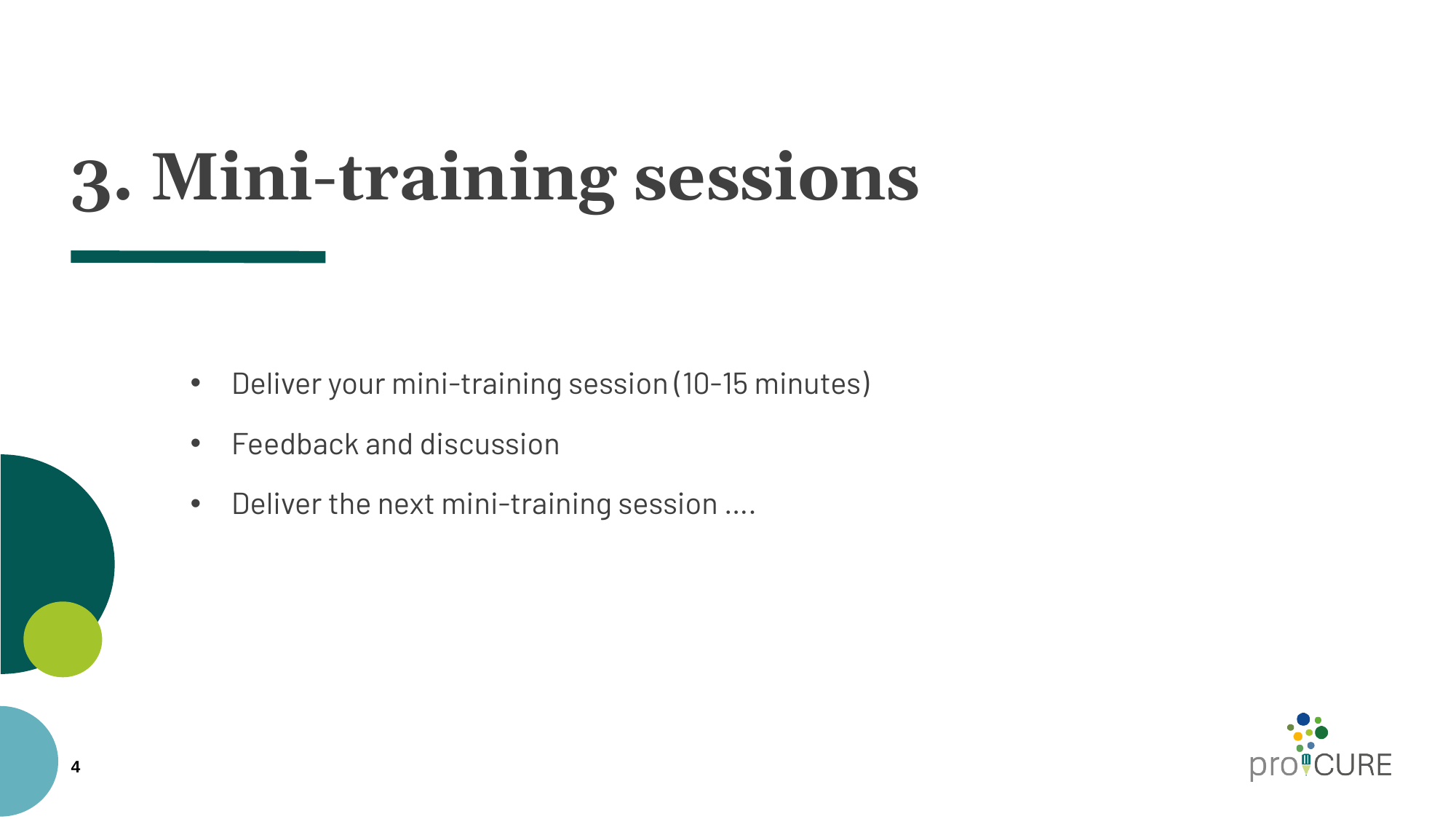

# 3. Mini-training sessions

Deliver your mini-training session (10-15 minutes)
Feedback and discussion
Deliver the next mini-training session ….

4